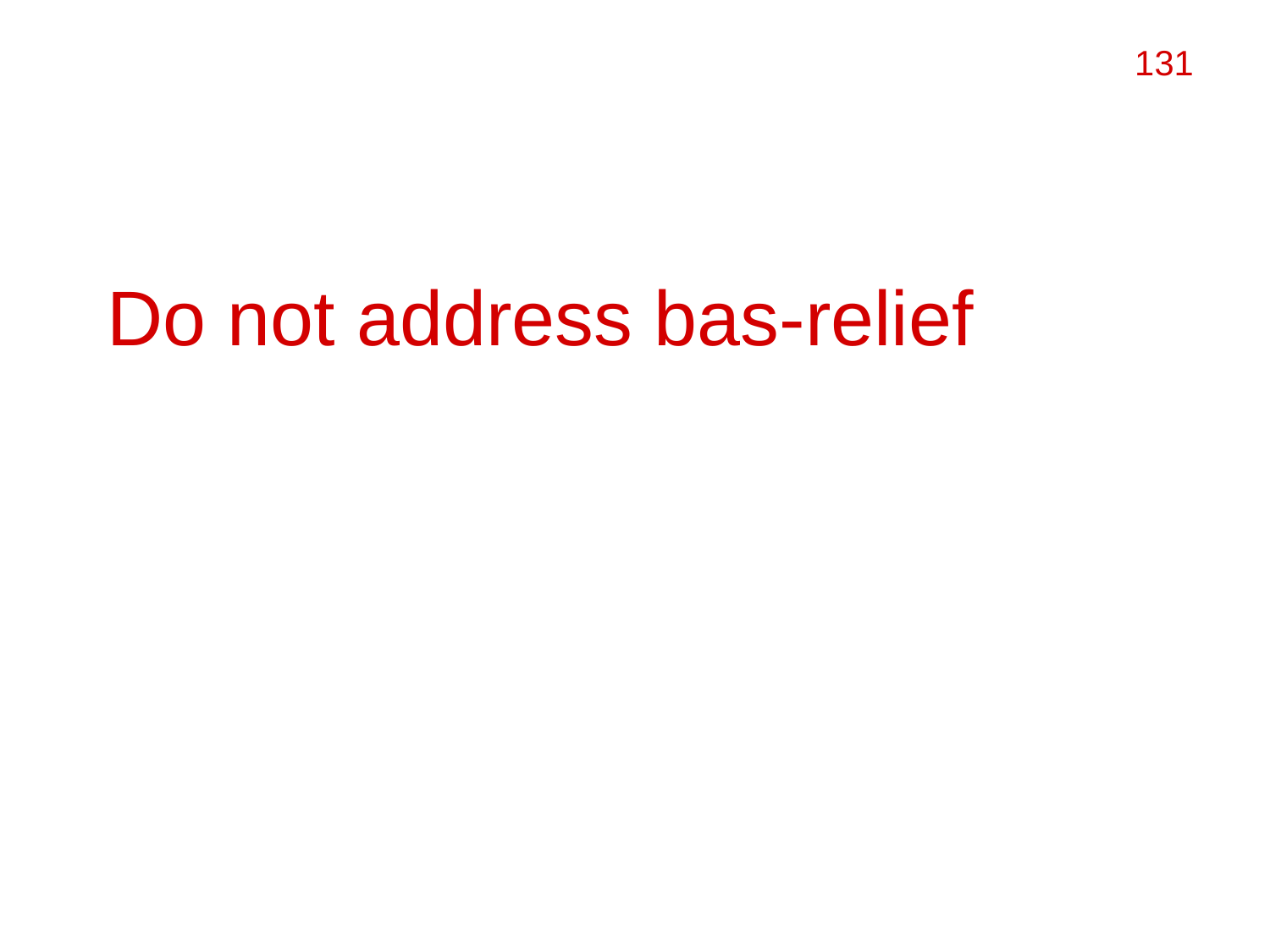

131
# Indirect-Invariant Do not address bas-relief